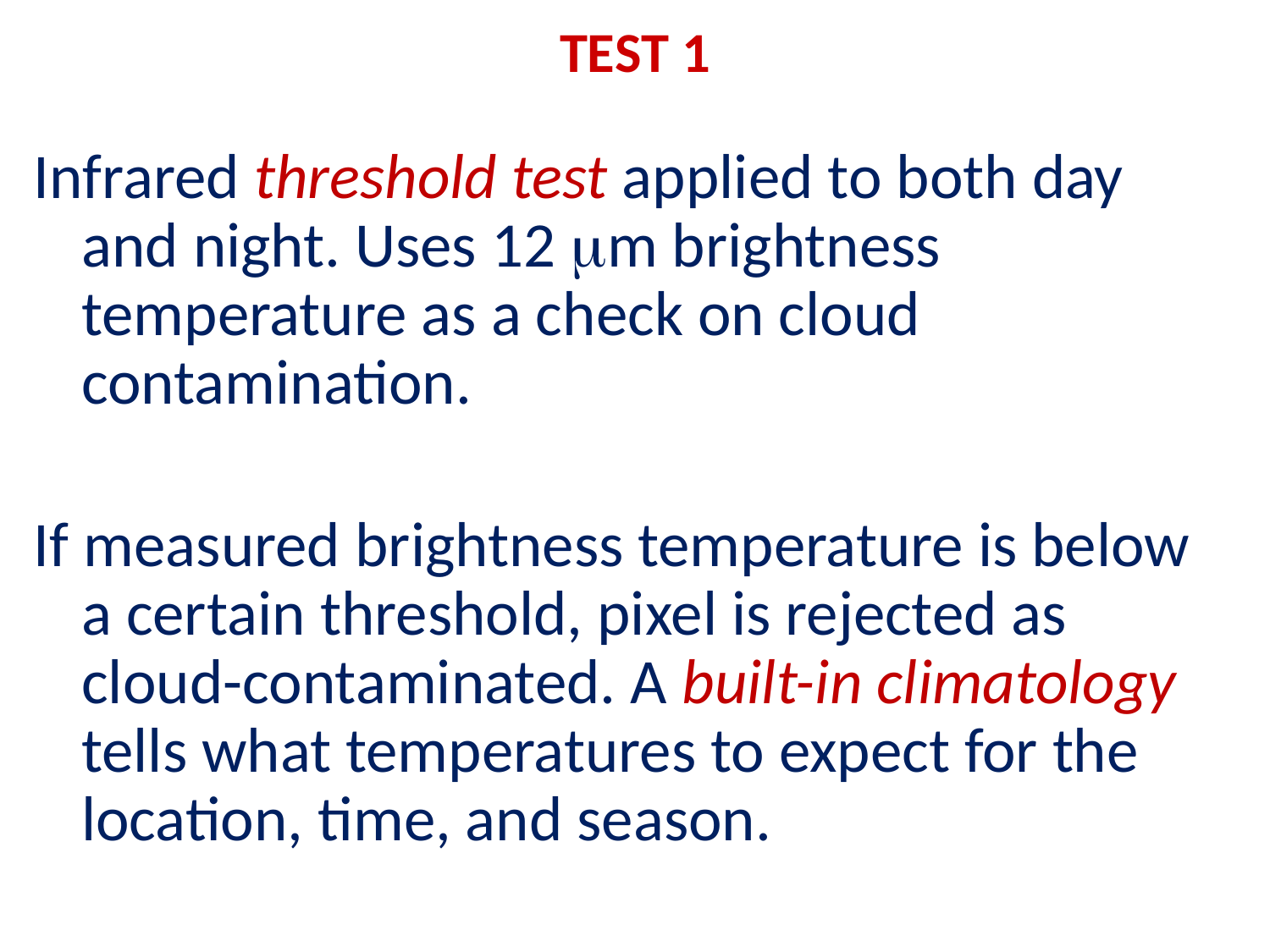

# TEST 1
Infrared threshold test applied to both day and night. Uses 12 μm brightness temperature as a check on cloud contamination.

If measured brightness temperature is below a certain threshold, pixel is rejected as cloud-contaminated. A built-in climatology tells what temperatures to expect for the location, time, and season.